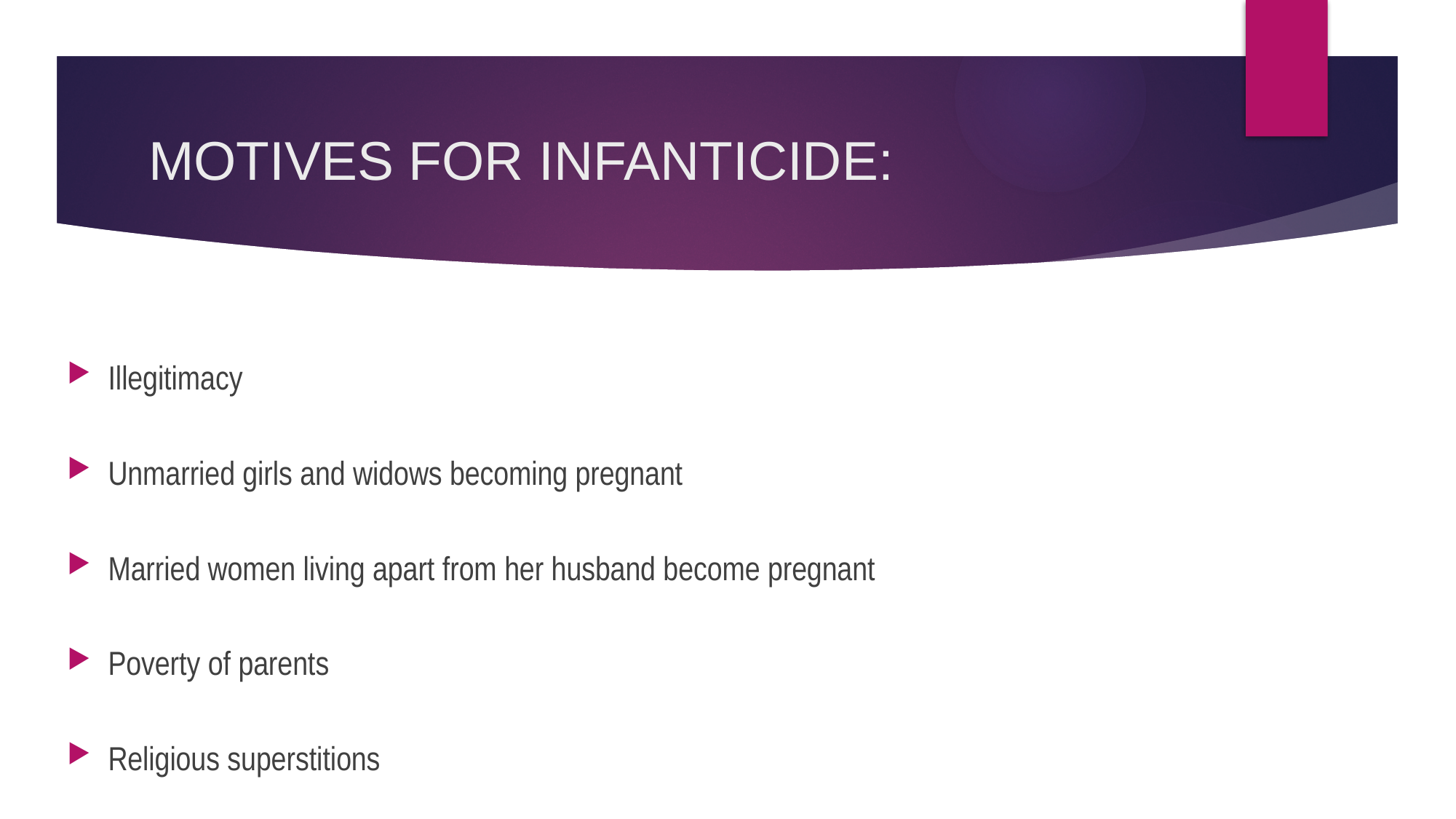

# MOTIVES FOR INFANTICIDE:
Illegitimacy
Unmarried girls and widows becoming pregnant
Married women living apart from her husband become pregnant
Poverty of parents
Religious superstitions